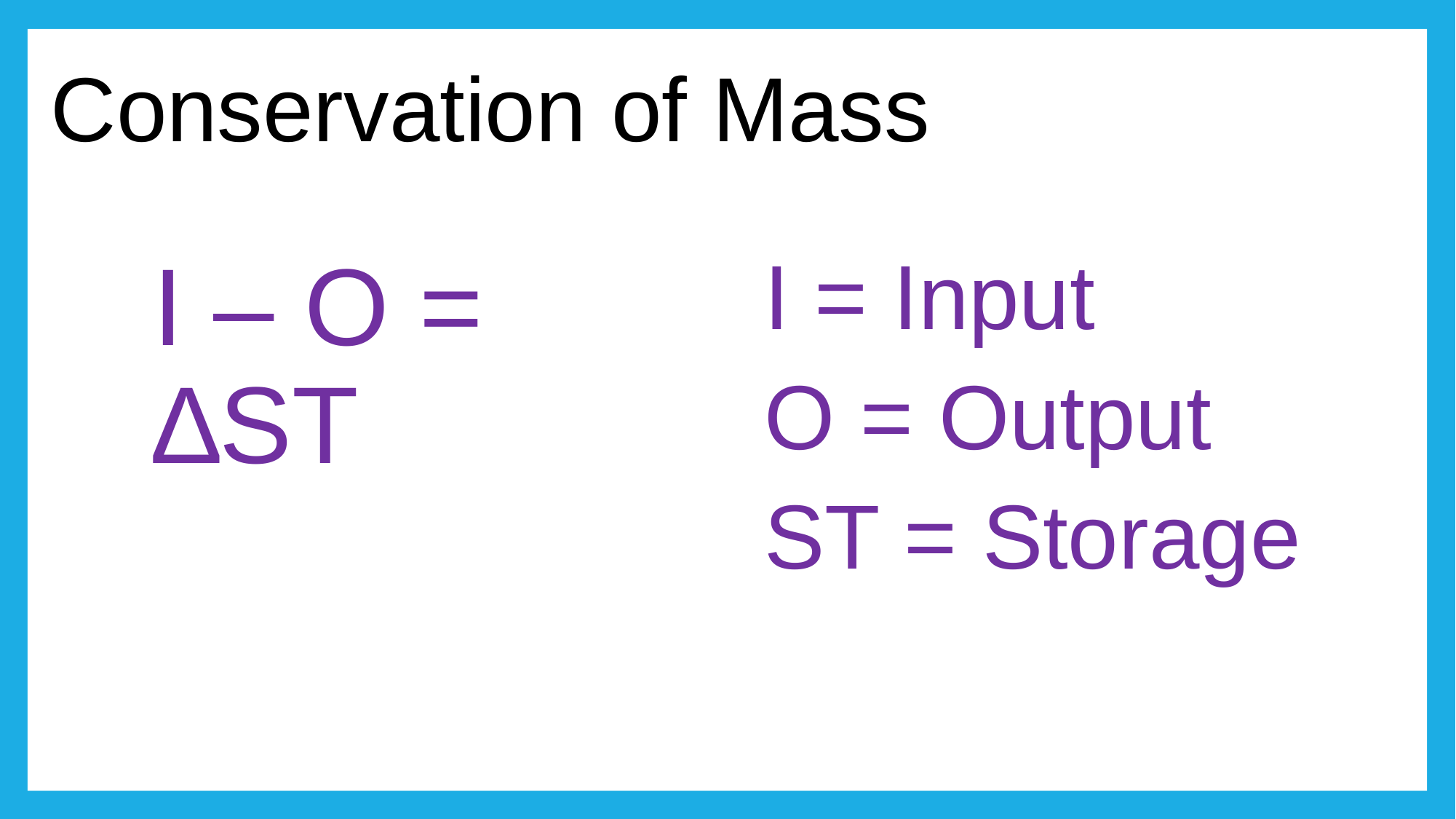

# Conservation of Mass
I – O = ∆ST

I = Input
O = Output
ST = Storage